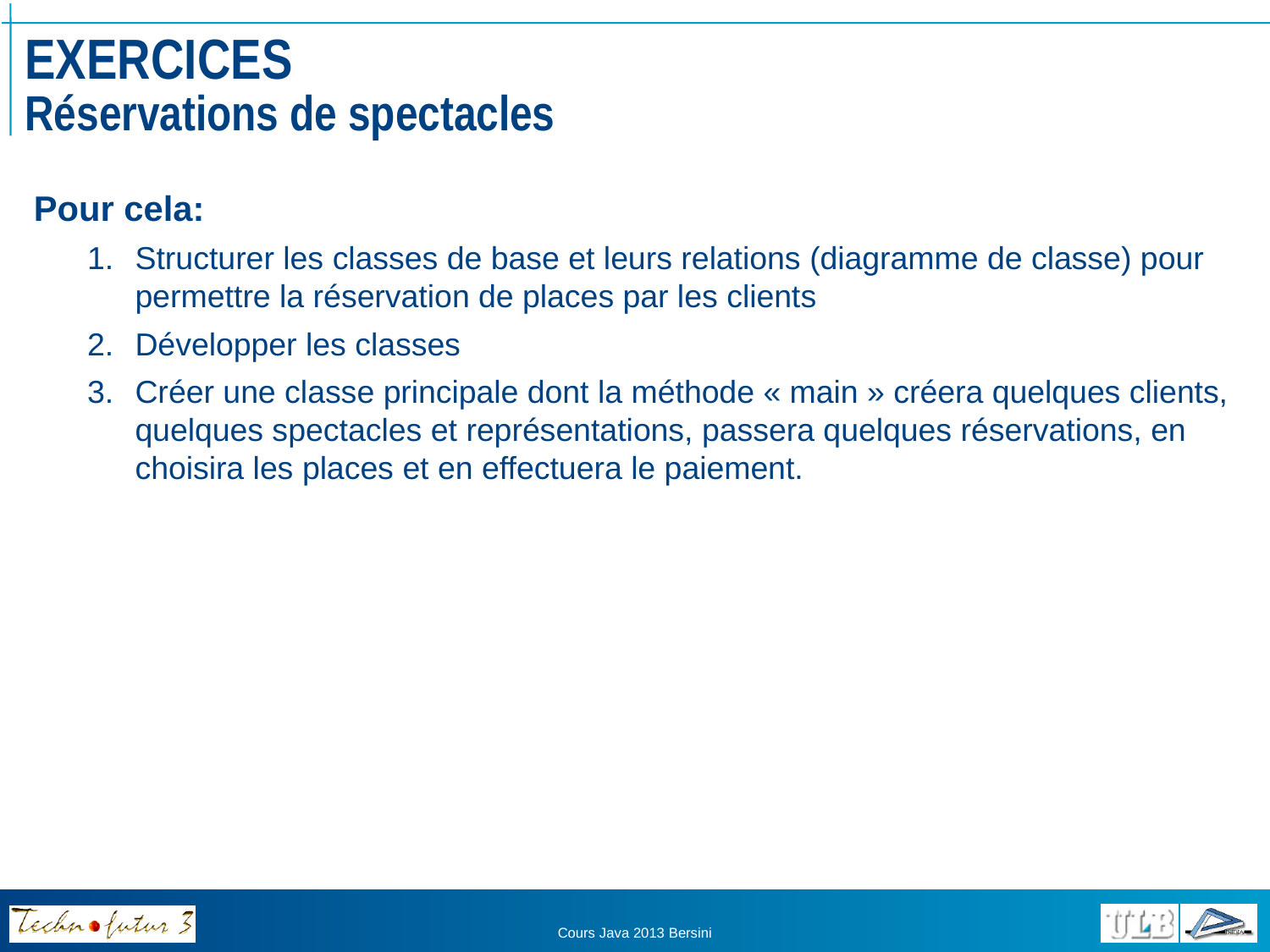

# EXERCICES Réservations de spectacles
Pour cela:
Structurer les classes de base et leurs relations (diagramme de classe) pour permettre la réservation de places par les clients
Développer les classes
Créer une classe principale dont la méthode « main » créera quelques clients, quelques spectacles et représentations, passera quelques réservations, en choisira les places et en effectuera le paiement.
Cours Java 2013 Bersini